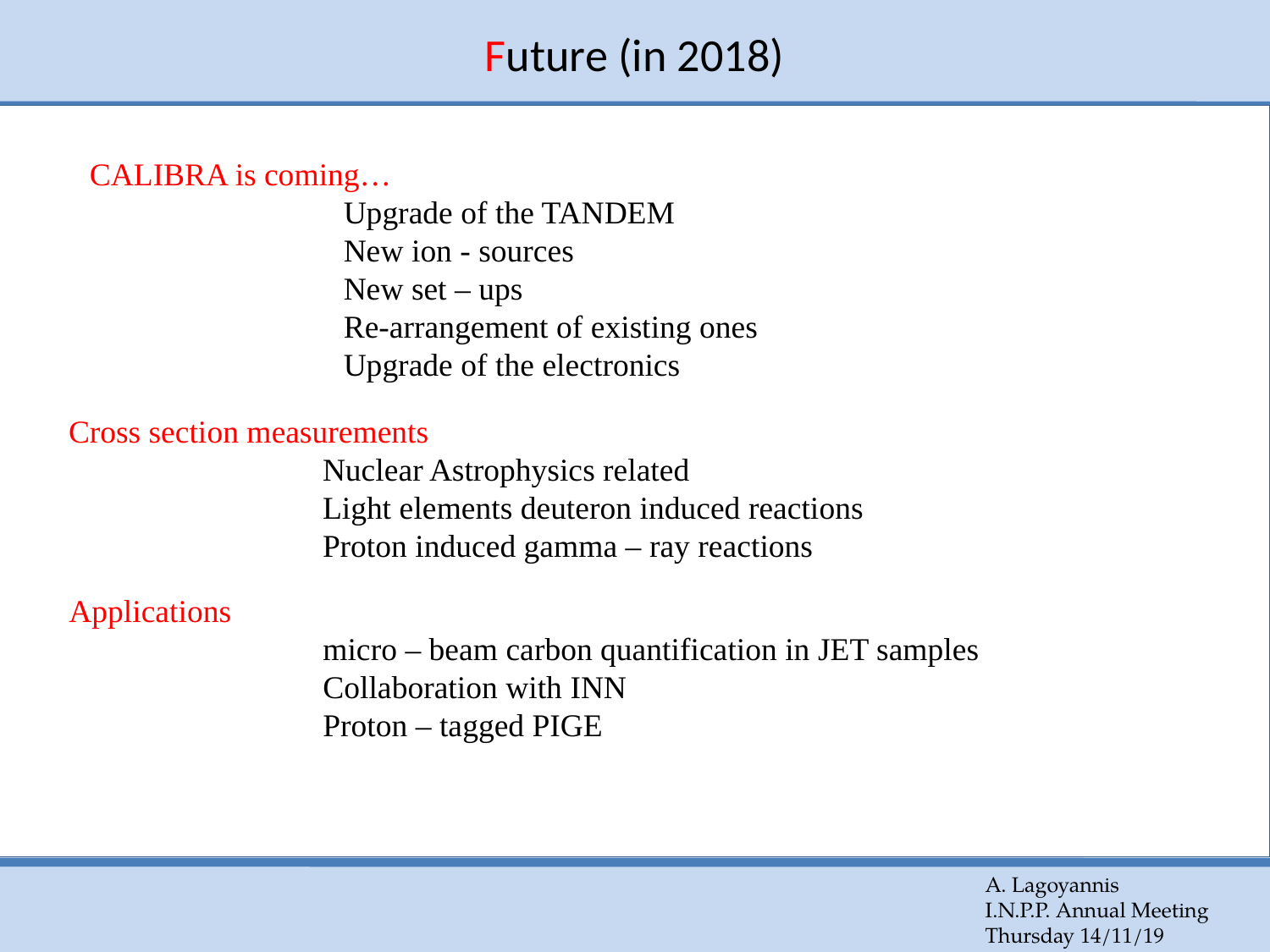

Future (in 2018)

CALIBRA is coming…
		Upgrade of the TANDEM
		New ion - sources
		New set – ups
		Re-arrangement of existing ones
		Upgrade of the electronics
Cross section measurements
		Nuclear Astrophysics related
		Light elements deuteron induced reactions
		Proton induced gamma – ray reactions
Applications
		micro – beam carbon quantification in JET samples
		Collaboration with INN
		Proton – tagged PIGE
A. Lagoyannis
I.N.P.P. Annual Meeting
Thursday 14/11/19